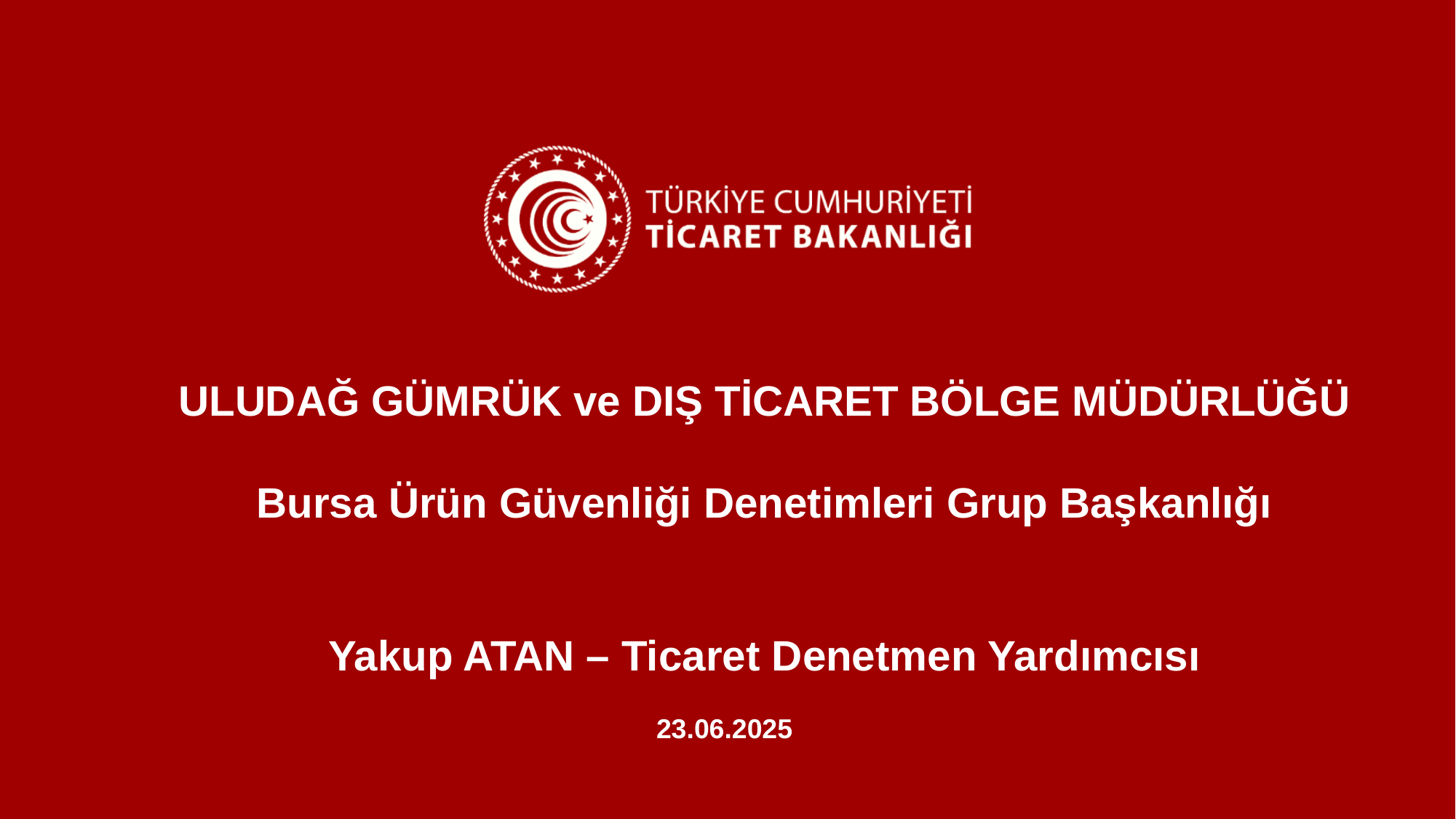

ULUDAĞ GÜMRÜK ve DIŞ TİCARET BÖLGE MÜDÜRLÜĞÜ

Bursa Ürün Güvenliği Denetimleri Grup Başkanlığı

Yakup ATAN – Ticaret Denetmen Yardımcısı
23.06.2025